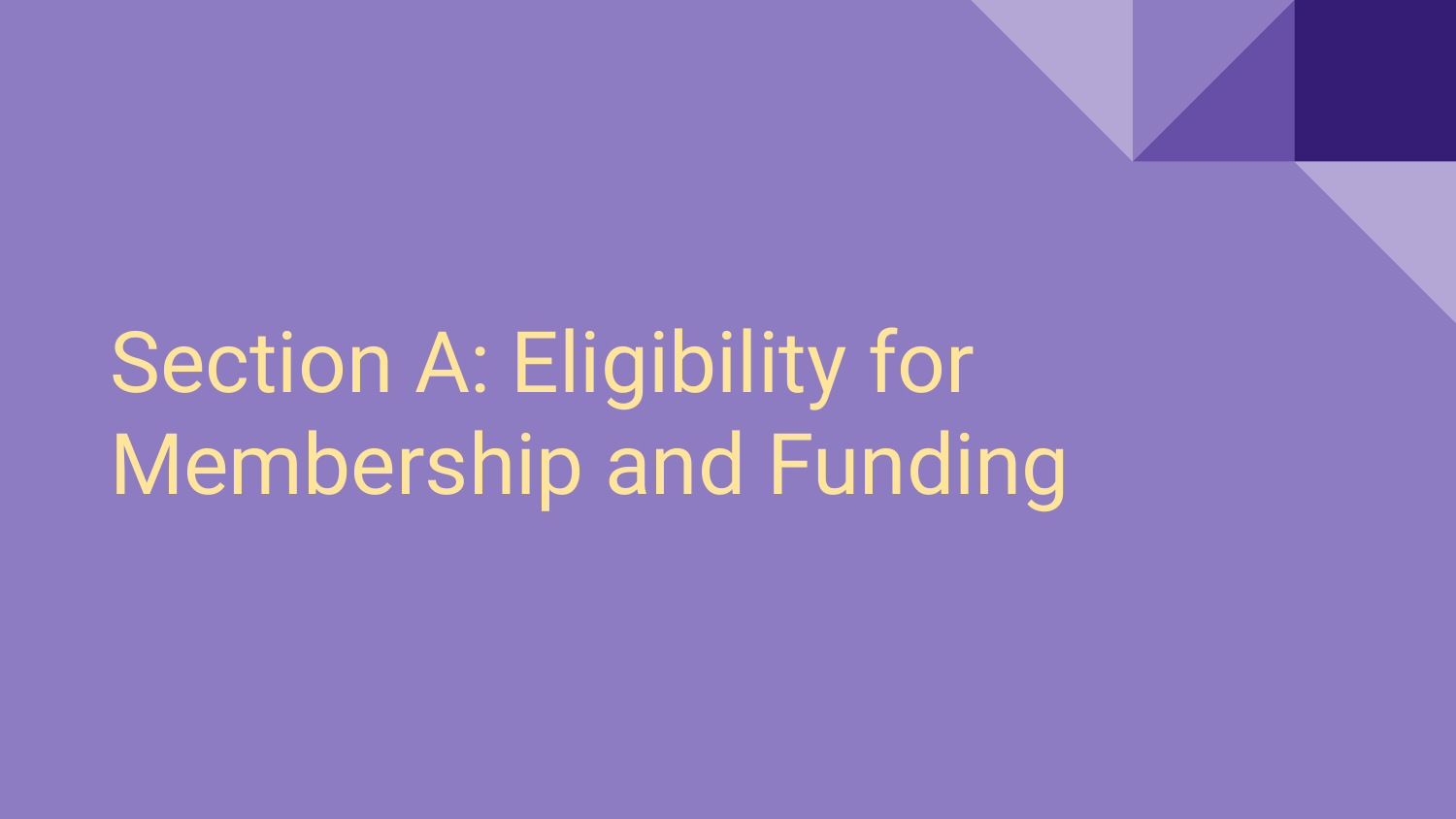

# Section A: Eligibility for Membership and Funding